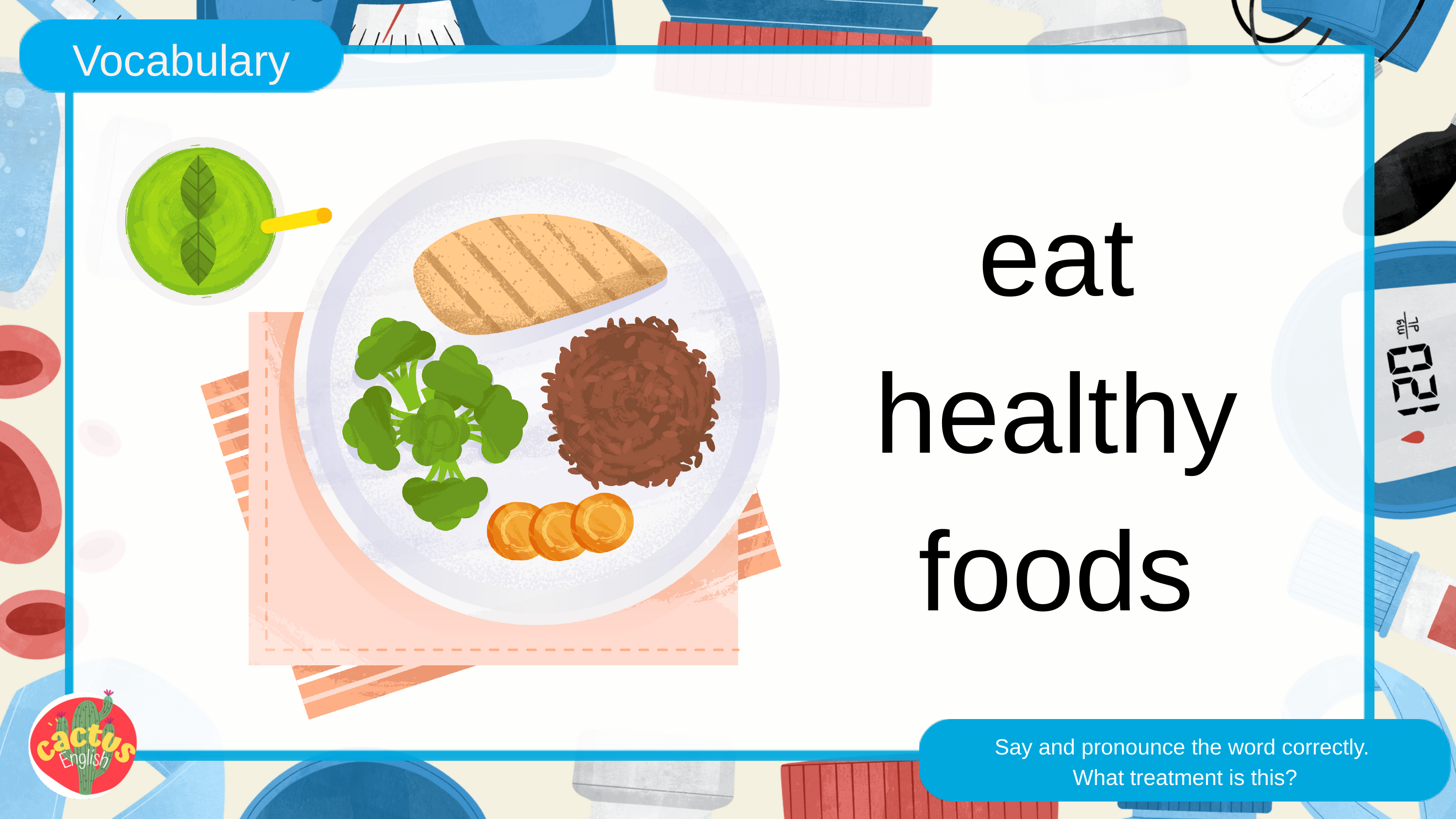

Vocabulary

eat
healthy
foods

Say and pronounce the word correctly.
What treatment is this?